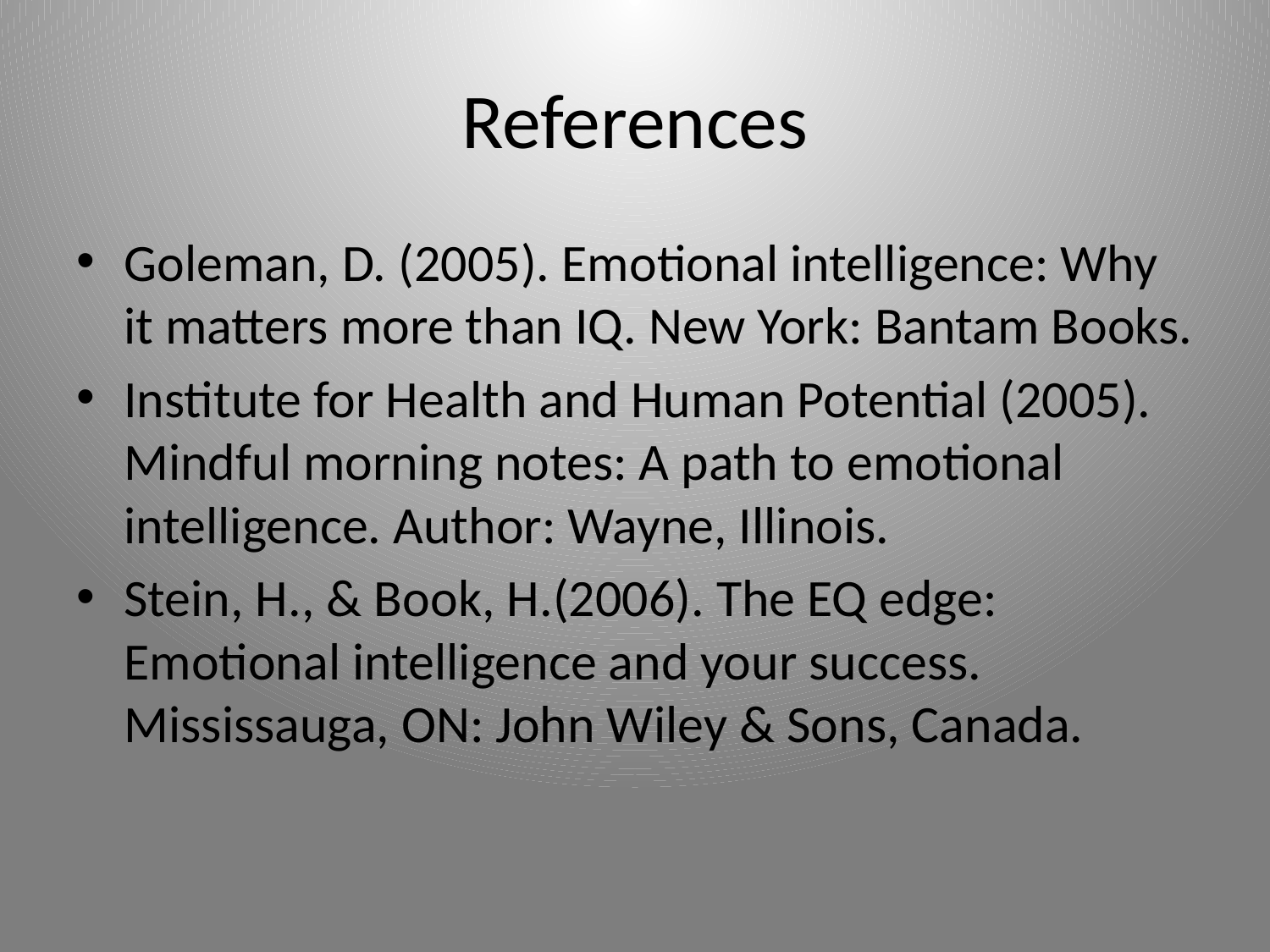

# References
Goleman, D. (2005). Emotional intelligence: Why it matters more than IQ. New York: Bantam Books.
Institute for Health and Human Potential (2005). Mindful morning notes: A path to emotional intelligence. Author: Wayne, Illinois.
Stein, H., & Book, H.(2006). The EQ edge: Emotional intelligence and your success. Mississauga, ON: John Wiley & Sons, Canada.